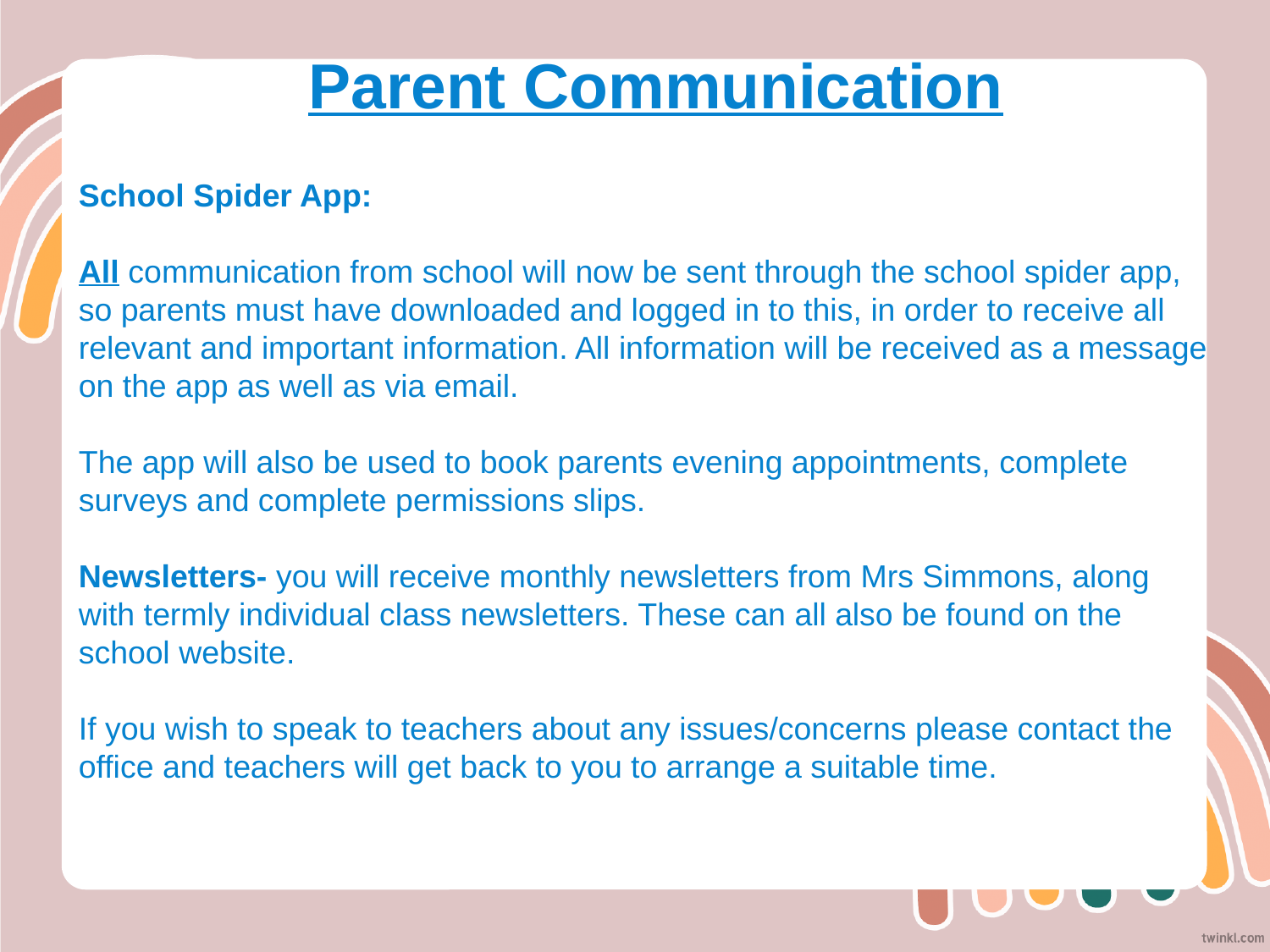

# Parent Communication

School Spider App:

All communication from school will now be sent through the school spider app, so parents must have downloaded and logged in to this, in order to receive all relevant and important information. All information will be received as a message on the app as well as via email.

The app will also be used to book parents evening appointments, complete surveys and complete permissions slips.

Newsletters- you will receive monthly newsletters from Mrs Simmons, along with termly individual class newsletters. These can all also be found on the school website.

If you wish to speak to teachers about any issues/concerns please contact the office and teachers will get back to you to arrange a suitable time.